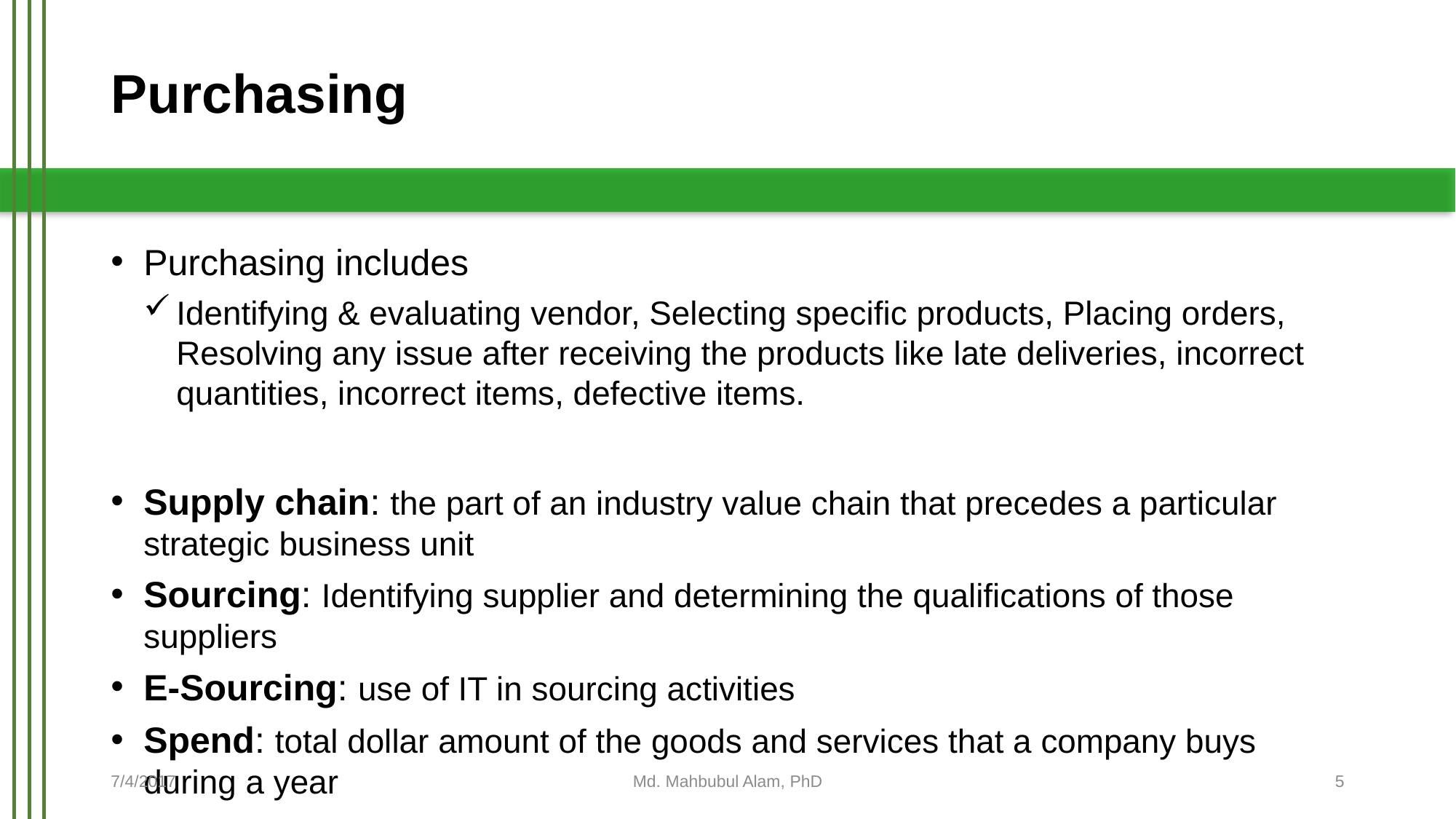

# Purchasing
Purchasing includes
Identifying & evaluating vendor, Selecting specific products, Placing orders, Resolving any issue after receiving the products like late deliveries, incorrect quantities, incorrect items, defective items.

Supply chain: the part of an industry value chain that precedes a particular strategic business unit
Sourcing: Identifying supplier and determining the qualifications of those suppliers
E-Sourcing: use of IT in sourcing activities
Spend: total dollar amount of the goods and services that a company buys during a year
7/4/2017
Md. Mahbubul Alam, PhD
5